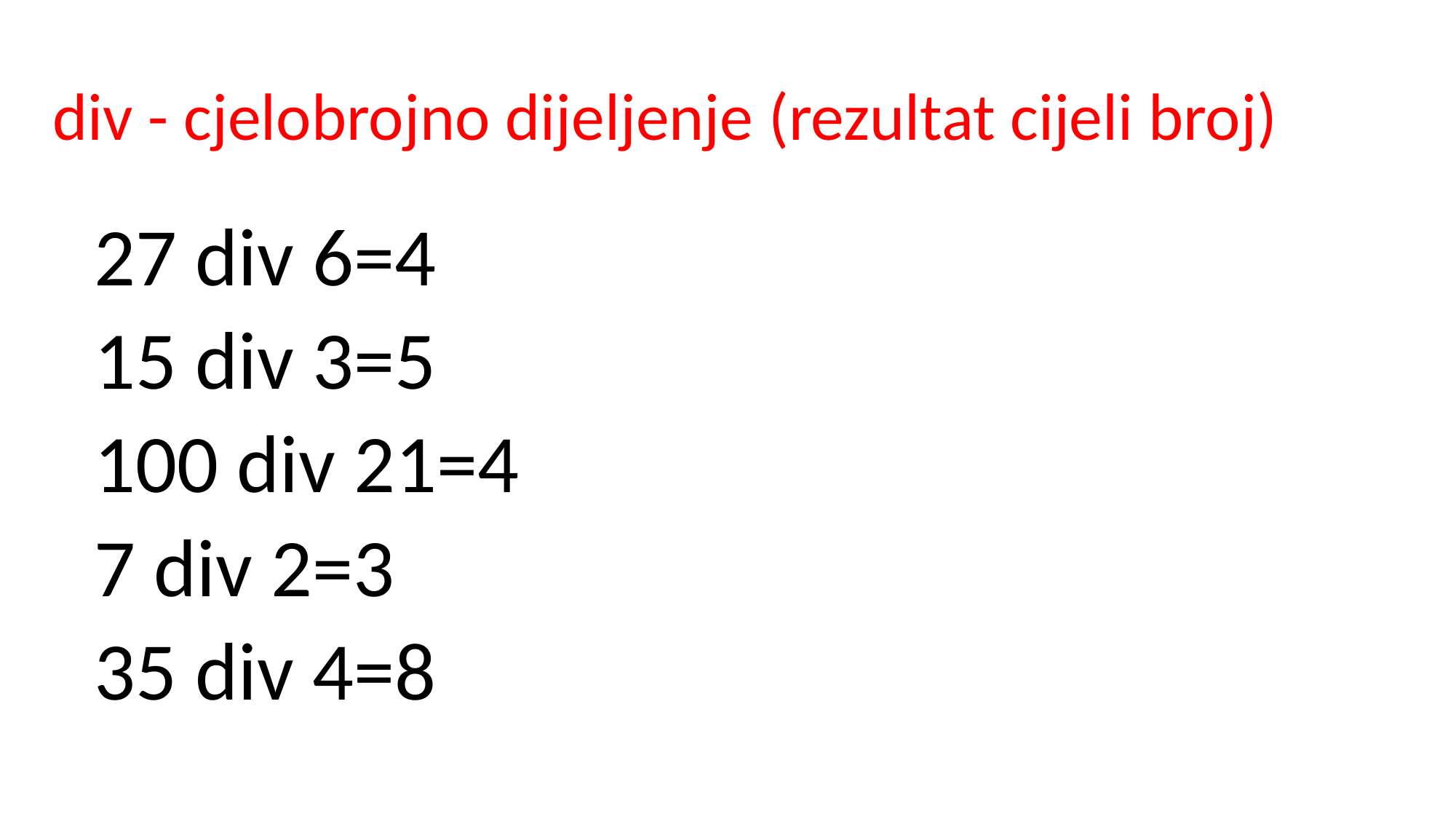

# div - cjelobrojno dijeljenje (rezultat cijeli broj)
27 div 6=4
15 div 3=5
100 div 21=4
7 div 2=3
35 div 4=8